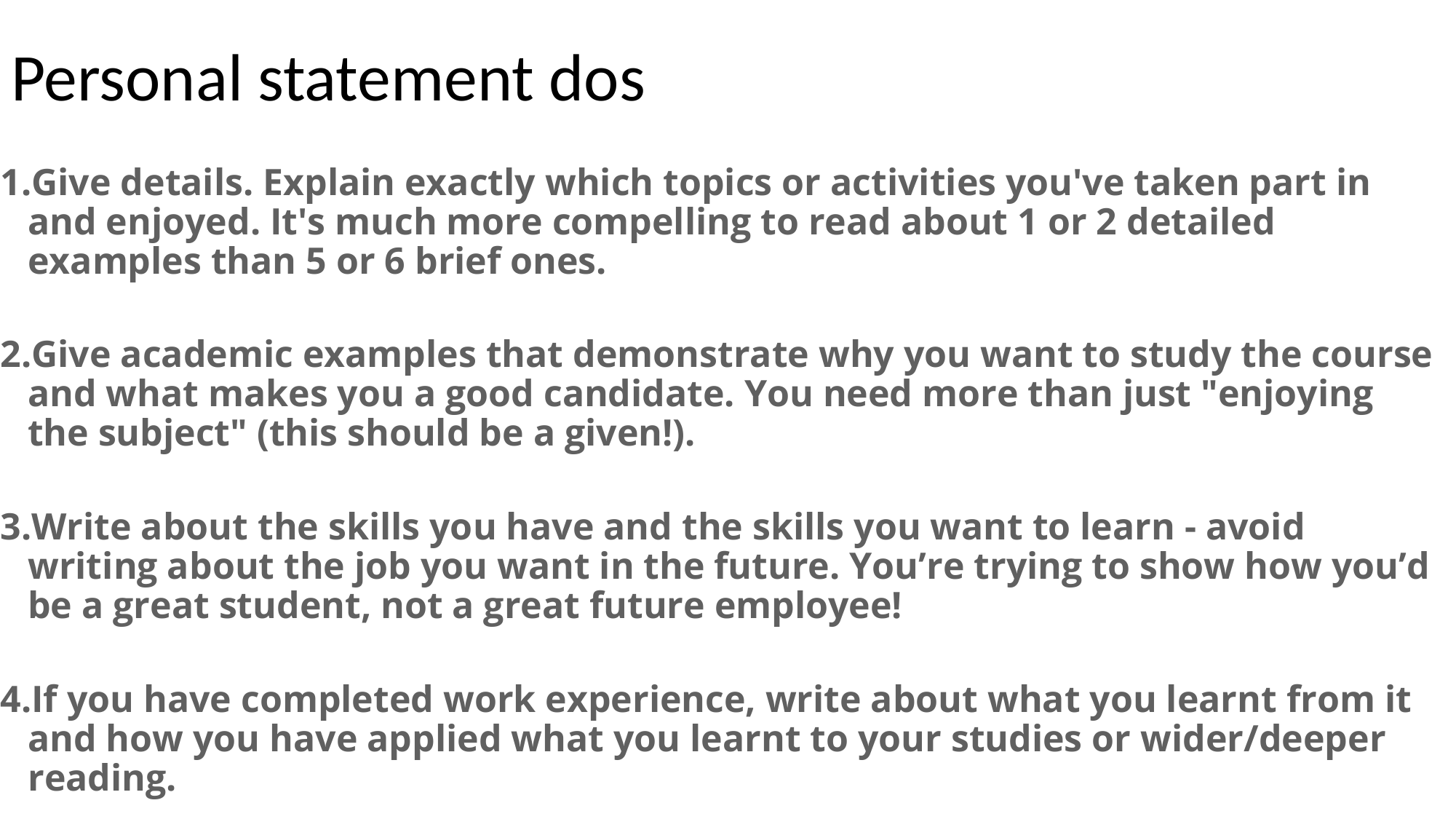

# Personal statement dos
Give details. Explain exactly which topics or activities you've taken part in and enjoyed. It's much more compelling to read about 1 or 2 detailed examples than 5 or 6 brief ones.
Give academic examples that demonstrate why you want to study the course and what makes you a good candidate. You need more than just "enjoying the subject" (this should be a given!).
Write about the skills you have and the skills you want to learn - avoid writing about the job you want in the future. You’re trying to show how you’d be a great student, not a great future employee!
If you have completed work experience, write about what you learnt from it and how you have applied what you learnt to your studies or wider/deeper reading.